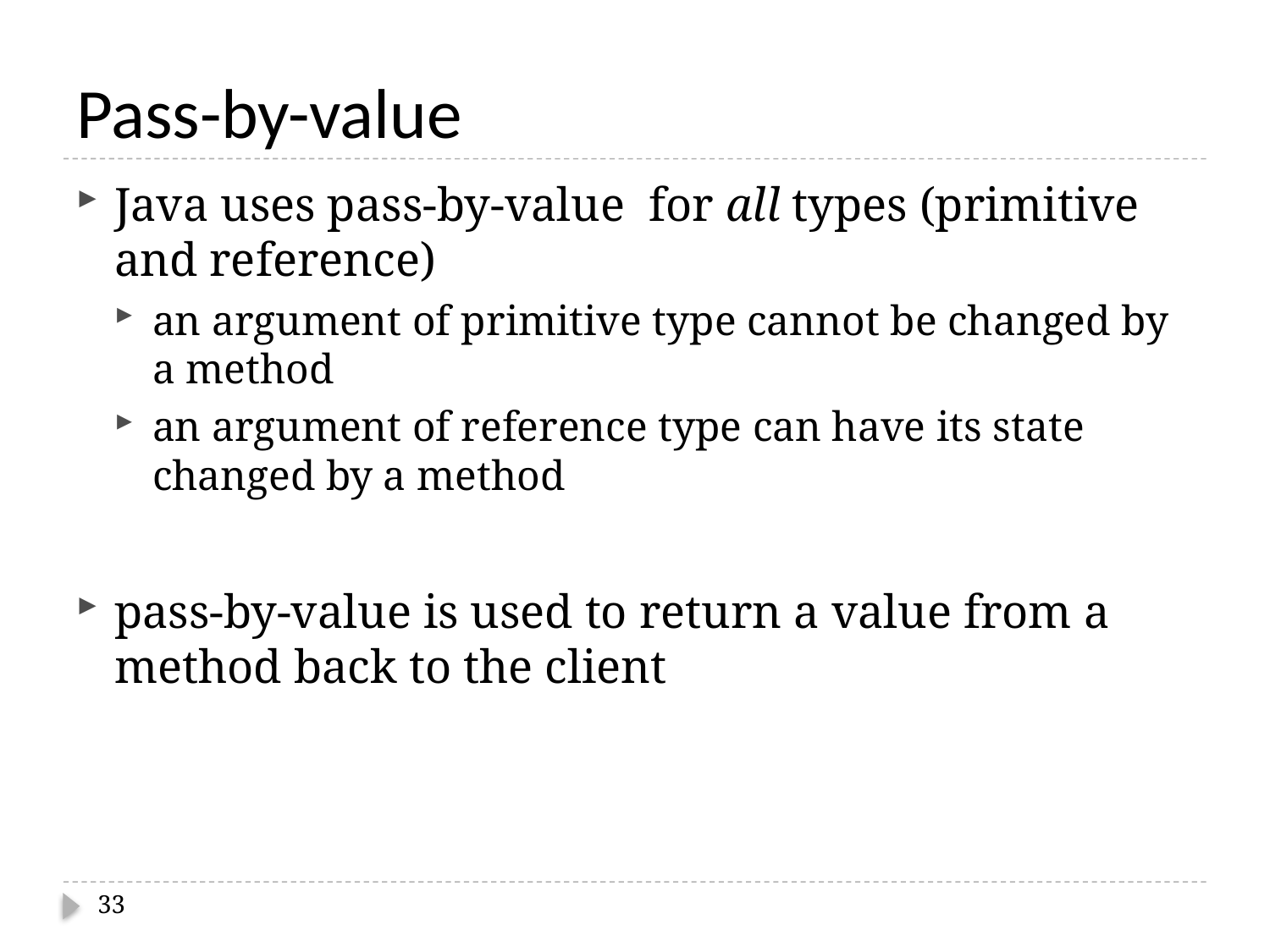

# Pass-by-value
Java uses pass-by-value  for all types (primitive and reference)
an argument of primitive type cannot be changed by a method
an argument of reference type can have its state changed by a method

pass-by-value is used to return a value from a method back to the client
33